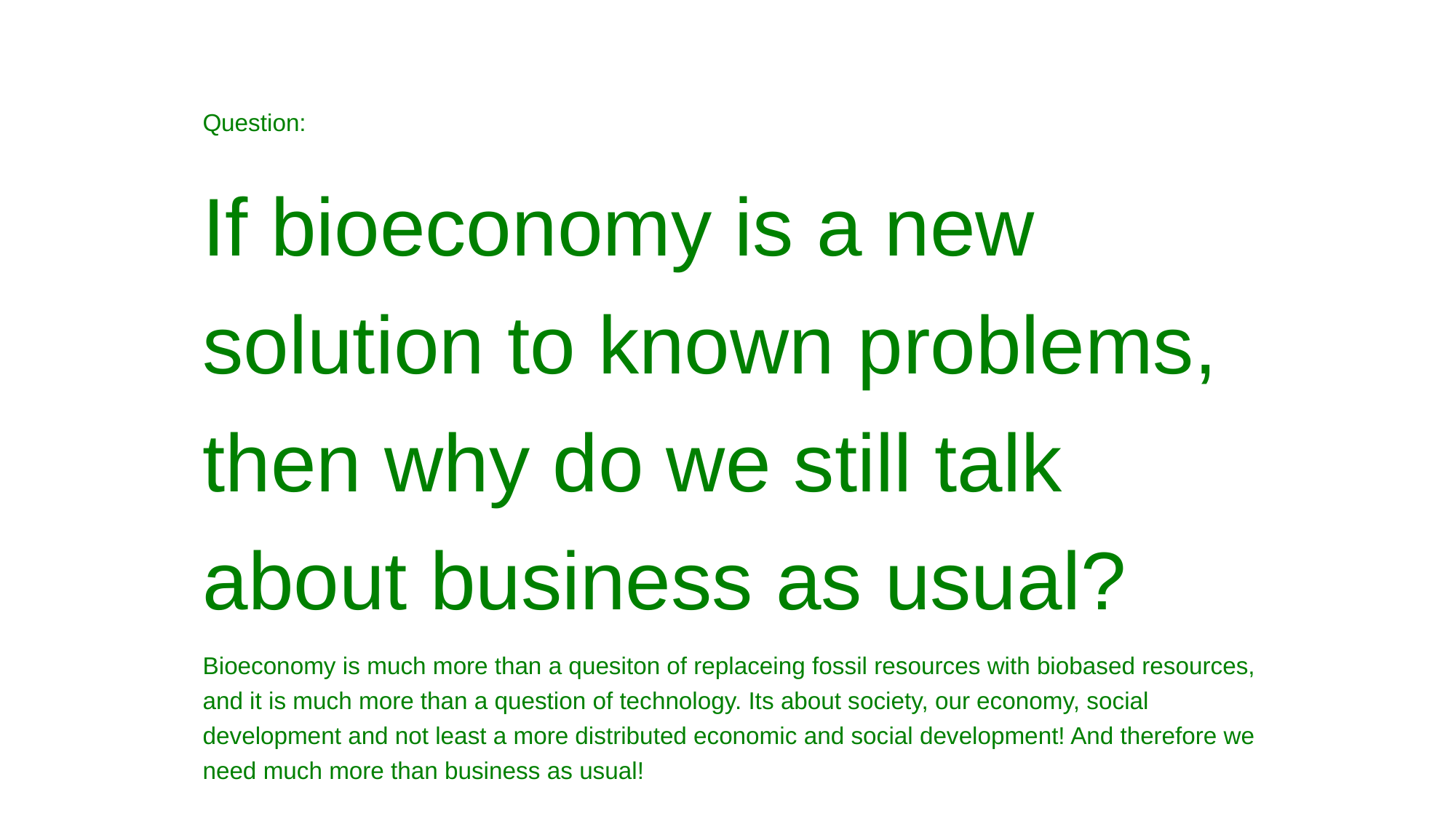

Question:
If bioeconomy is a new solution to known problems, then why do we still talk about business as usual?
Bioeconomy is much more than a quesiton of replaceing fossil resources with biobased resources, and it is much more than a question of technology. Its about society, our economy, social development and not least a more distributed economic and social development! And therefore we need much more than business as usual!